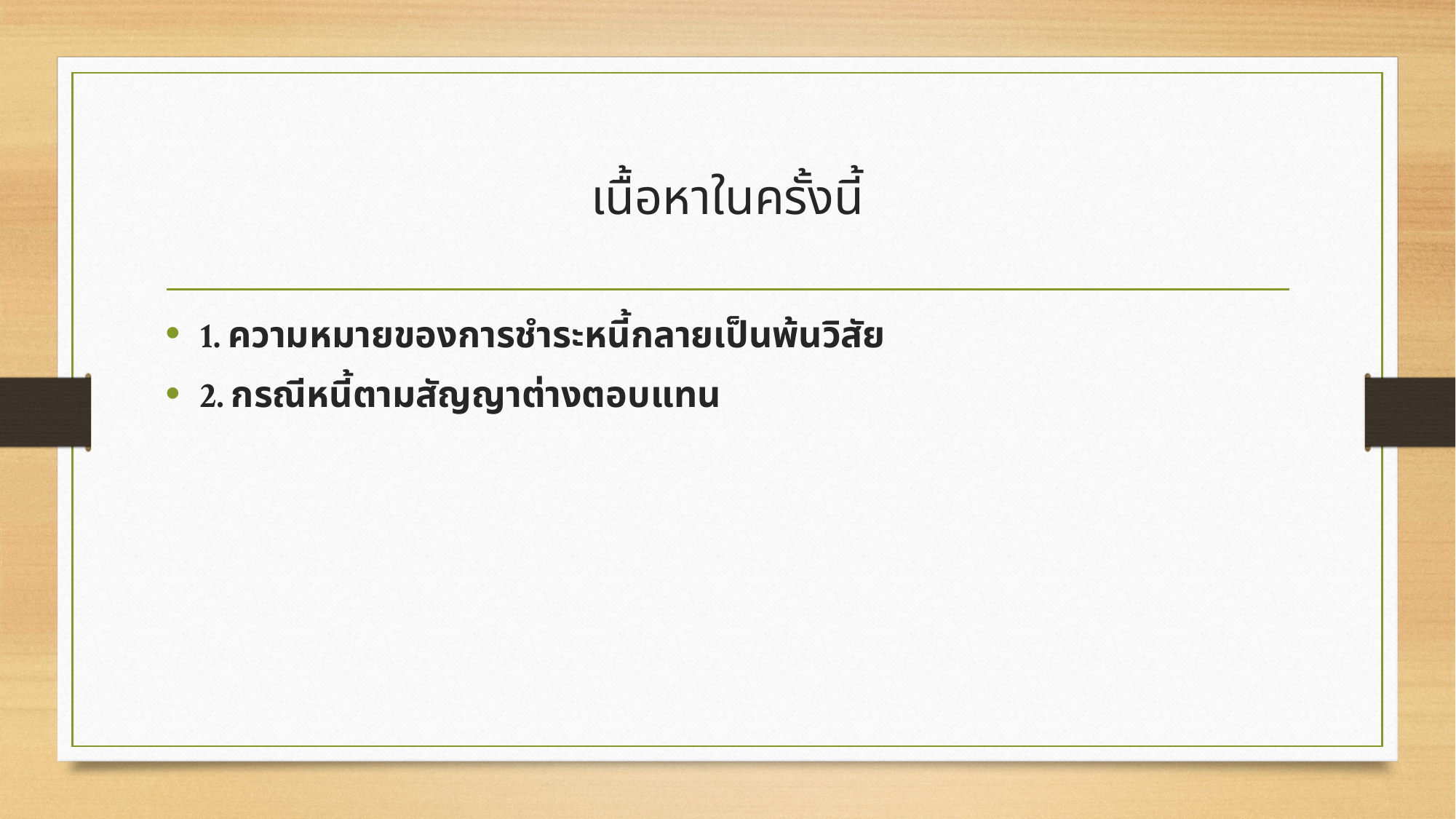

# เนื้อหาในครั้งนี้
1. ความหมายของการชำระหนี้กลายเป็นพ้นวิสัย
2. กรณีหนี้ตามสัญญาต่างตอบแทน